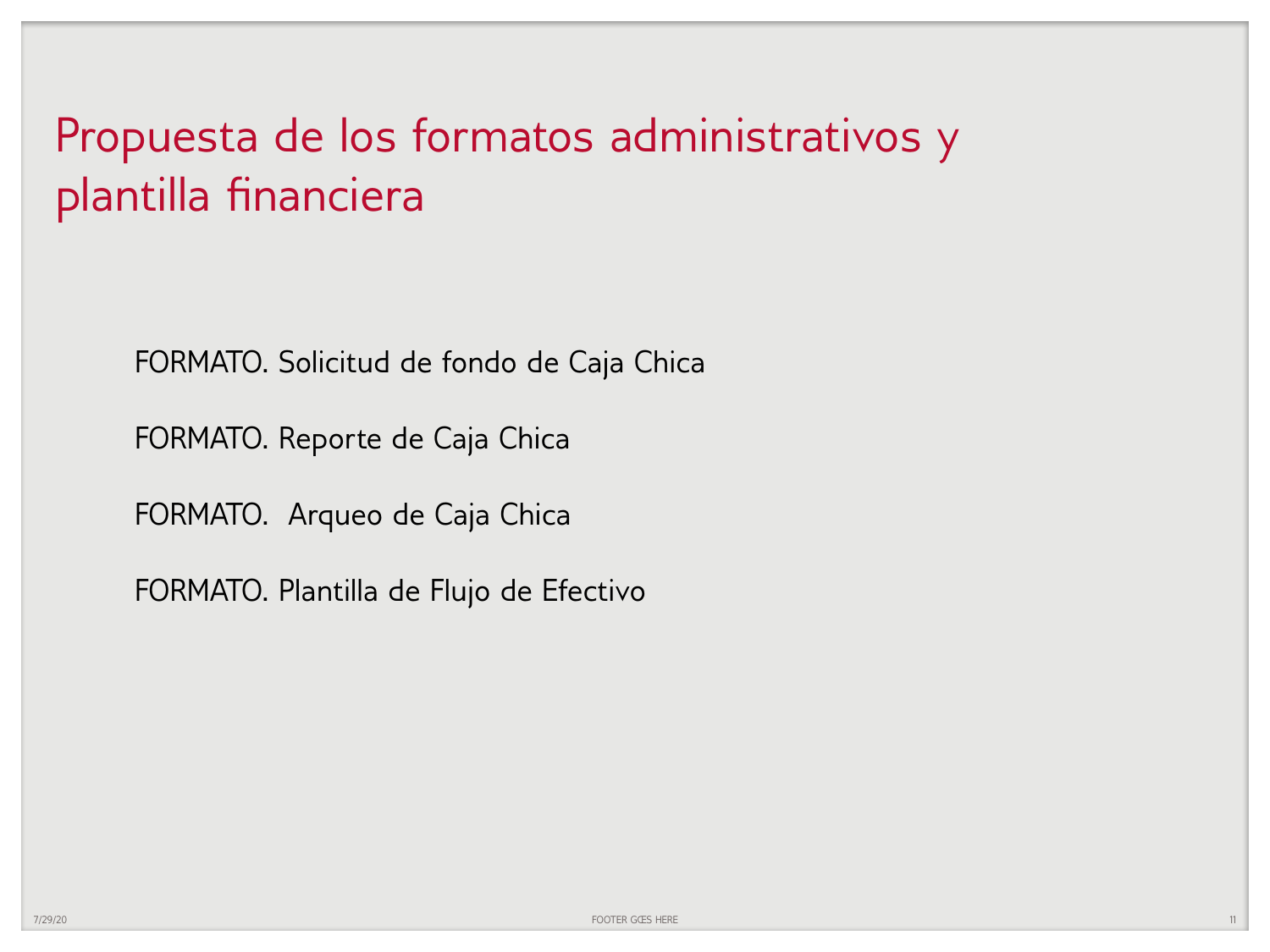

# Propuesta de los formatos administrativos y plantilla financiera

FORMATO. Solicitud de fondo de Caja Chica

FORMATO. Reporte de Caja Chica

FORMATO.  Arqueo de Caja Chica

FORMATO. Plantilla de Flujo de Efectivo

7/29/20
FOOTER GOES HERE
11